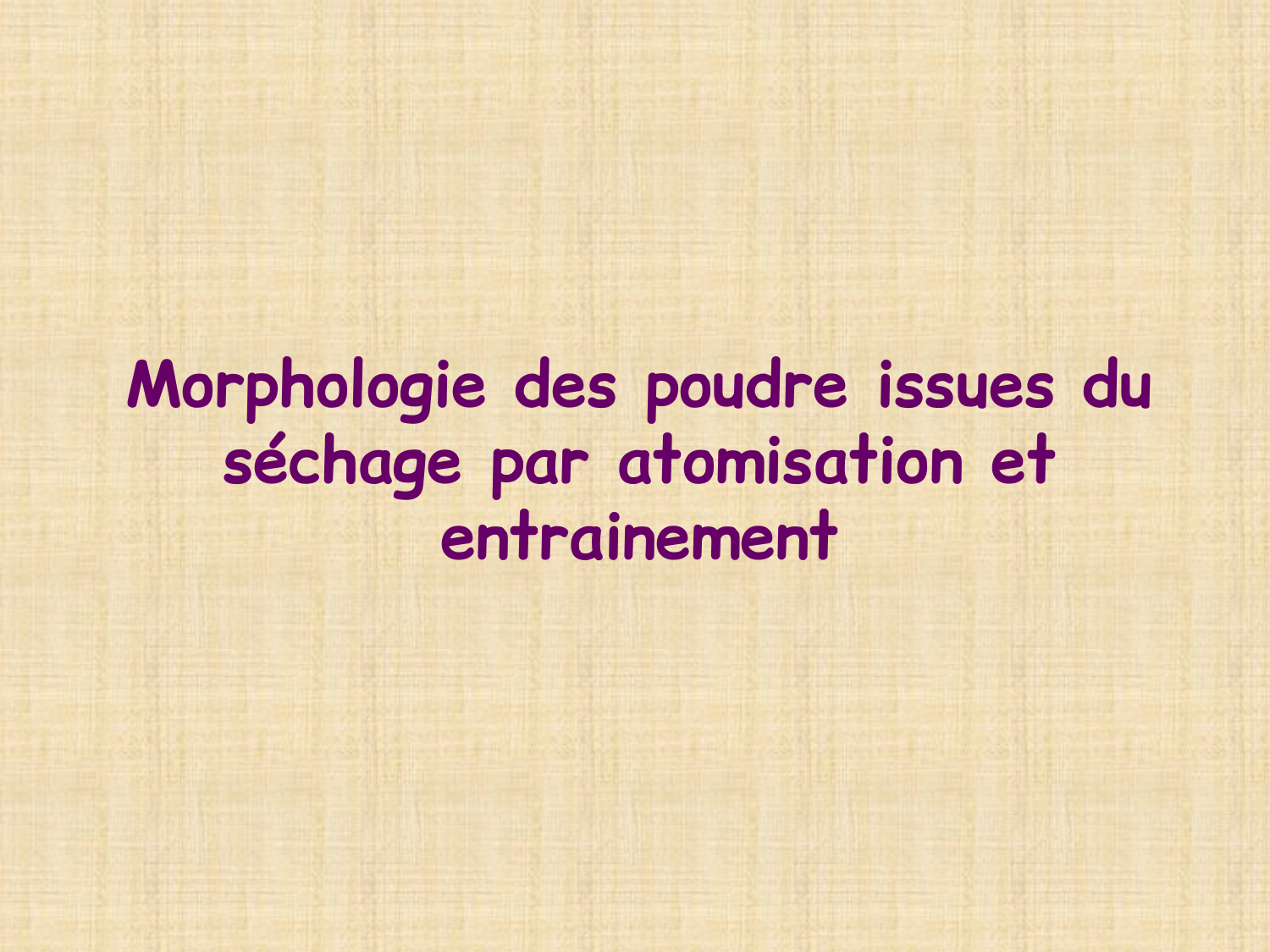

Morphologie des poudre issues du séchage par atomisation et entrainement